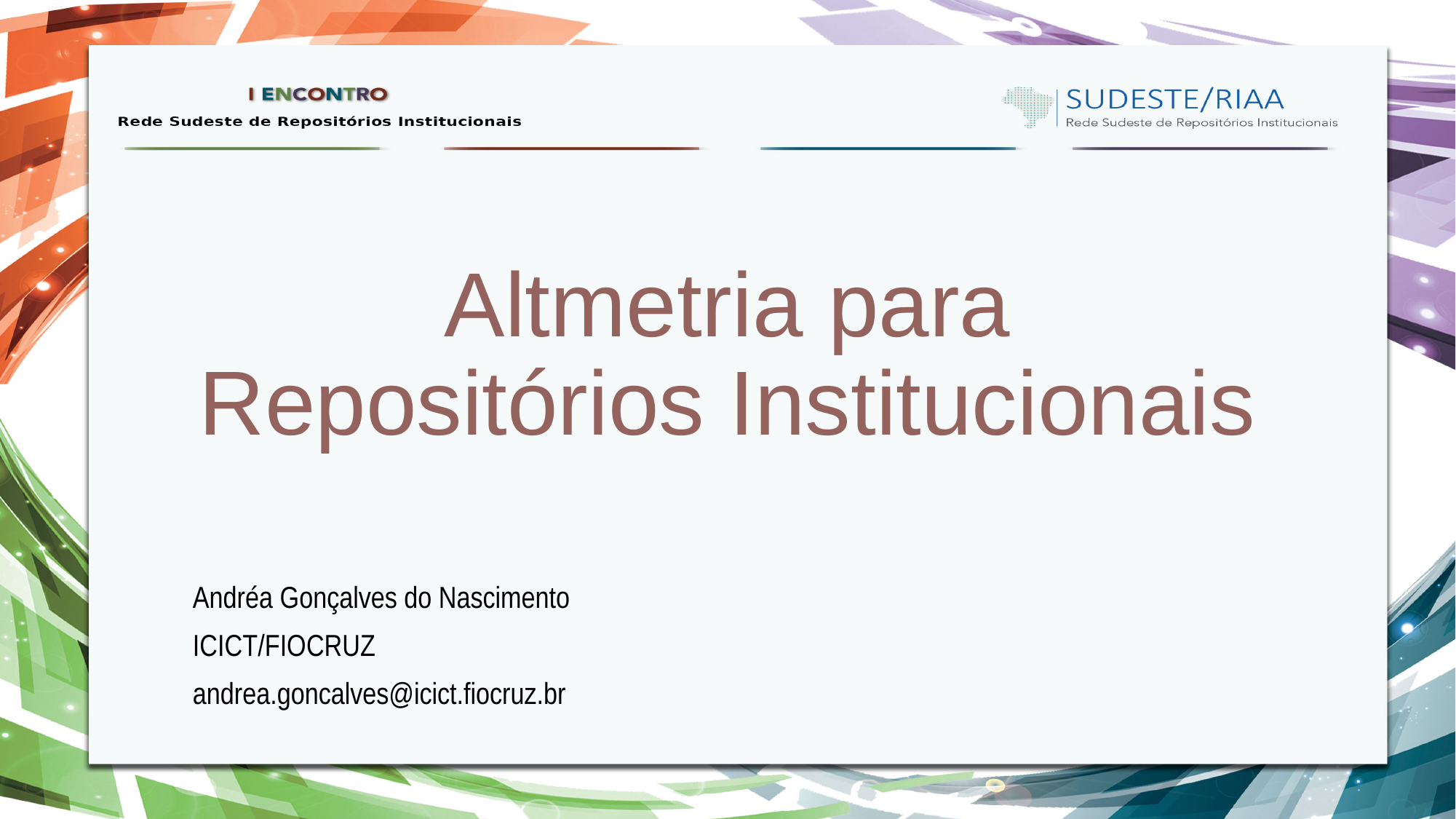

# Altmetria para Repositórios Institucionais
Andréa Gonçalves do Nascimento
ICICT/FIOCRUZ
andrea.goncalves@icict.fiocruz.br